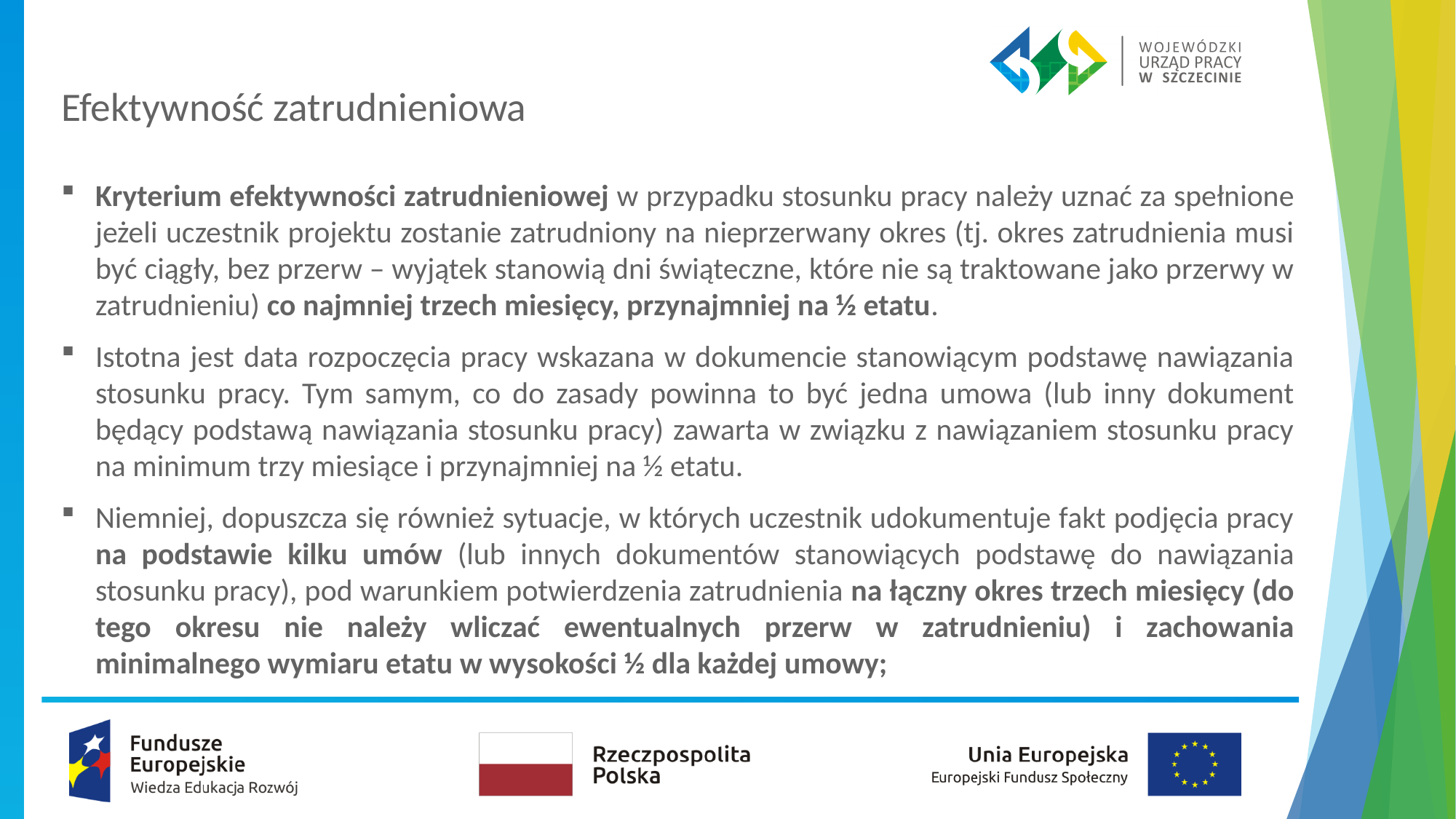

# Efektywność zatrudnieniowa
Kryterium efektywności zatrudnieniowej w przypadku stosunku pracy należy uznać za spełnione jeżeli uczestnik projektu zostanie zatrudniony na nieprzerwany okres (tj. okres zatrudnienia musi być ciągły, bez przerw – wyjątek stanowią dni świąteczne, które nie są traktowane jako przerwy w zatrudnieniu) co najmniej trzech miesięcy, przynajmniej na ½ etatu.
Istotna jest data rozpoczęcia pracy wskazana w dokumencie stanowiącym podstawę nawiązania stosunku pracy. Tym samym, co do zasady powinna to być jedna umowa (lub inny dokument będący podstawą nawiązania stosunku pracy) zawarta w związku z nawiązaniem stosunku pracy na minimum trzy miesiące i przynajmniej na ½ etatu.
Niemniej, dopuszcza się również sytuacje, w których uczestnik udokumentuje fakt podjęcia pracy na podstawie kilku umów (lub innych dokumentów stanowiących podstawę do nawiązania stosunku pracy), pod warunkiem potwierdzenia zatrudnienia na łączny okres trzech miesięcy (do tego okresu nie należy wliczać ewentualnych przerw w zatrudnieniu) i zachowania minimalnego wymiaru etatu w wysokości ½ dla każdej umowy;